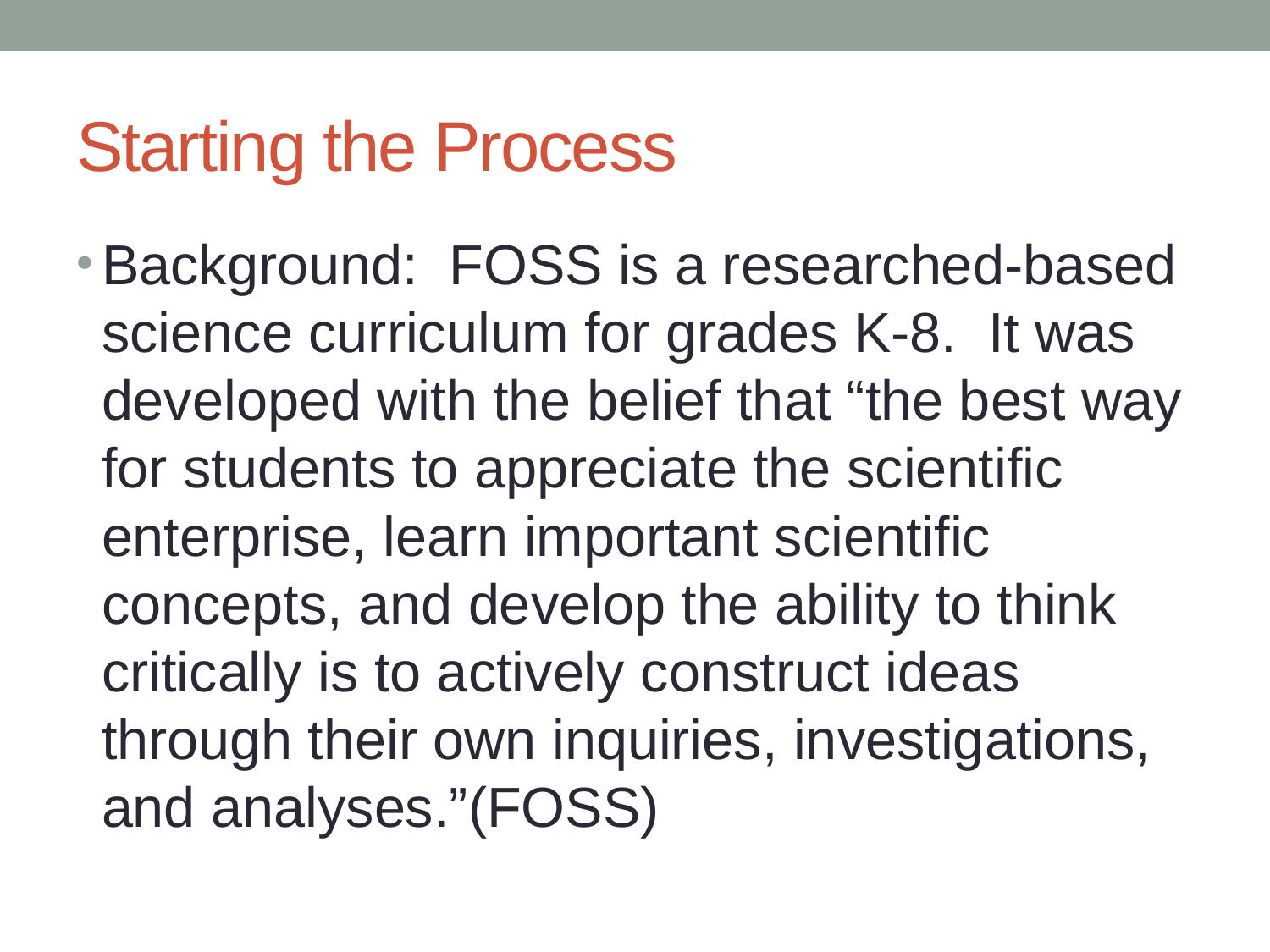

# Starting the Process
Background:  FOSS is a researched-based science curriculum for grades K-8.  It was developed with the belief that “the best way for students to appreciate the scientific enterprise, learn important scientific concepts, and develop the ability to think critically is to actively construct ideas through their own inquiries, investigations, and analyses.”(FOSS)